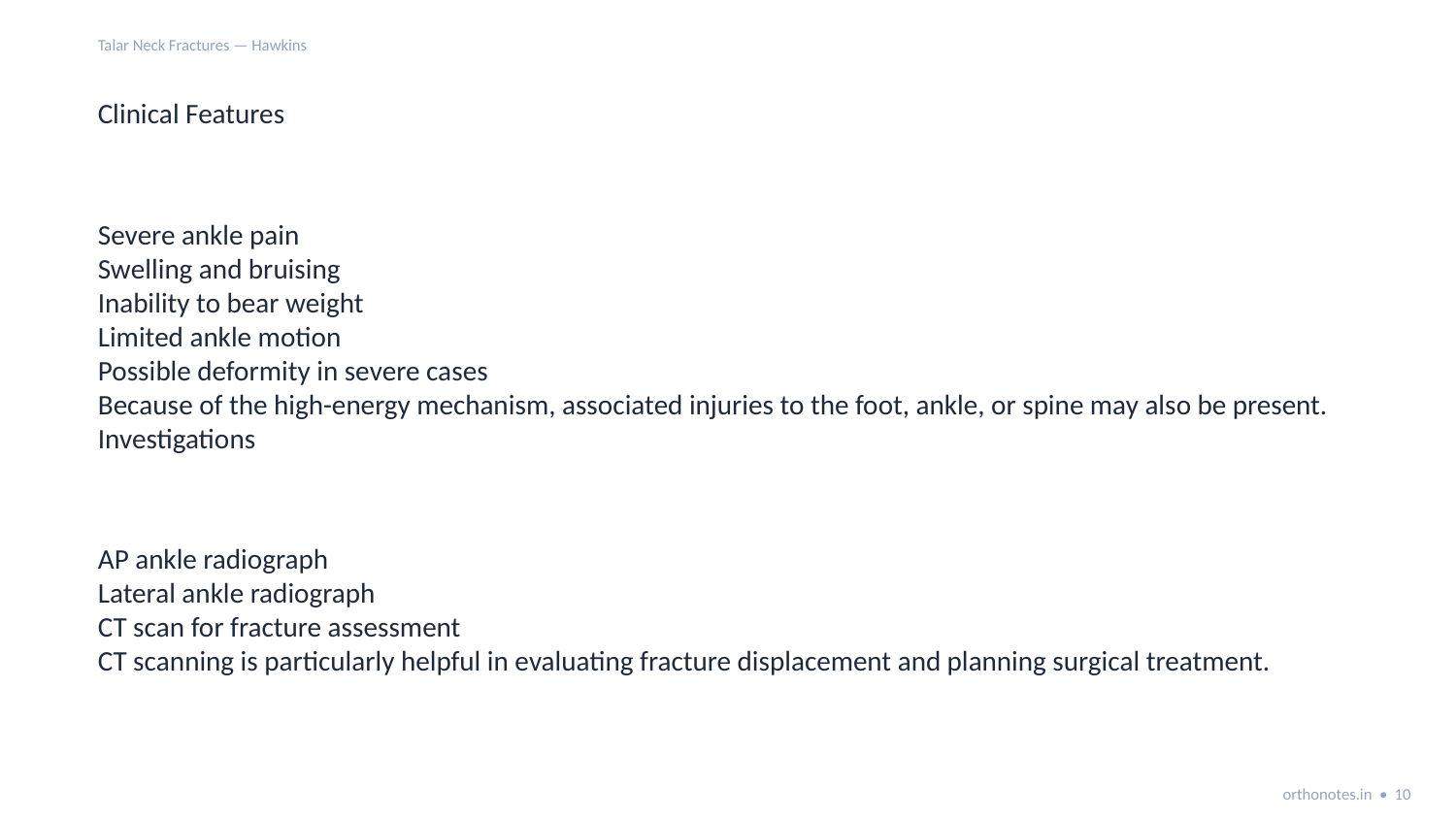

Talar Neck Fractures — Hawkins
Clinical Features
Severe ankle pain
Swelling and bruising
Inability to bear weight
Limited ankle motion
Possible deformity in severe cases
Because of the high-energy mechanism, associated injuries to the foot, ankle, or spine may also be present.
Investigations
AP ankle radiograph
Lateral ankle radiograph
CT scan for fracture assessment
CT scanning is particularly helpful in evaluating fracture displacement and planning surgical treatment.
orthonotes.in  •  10